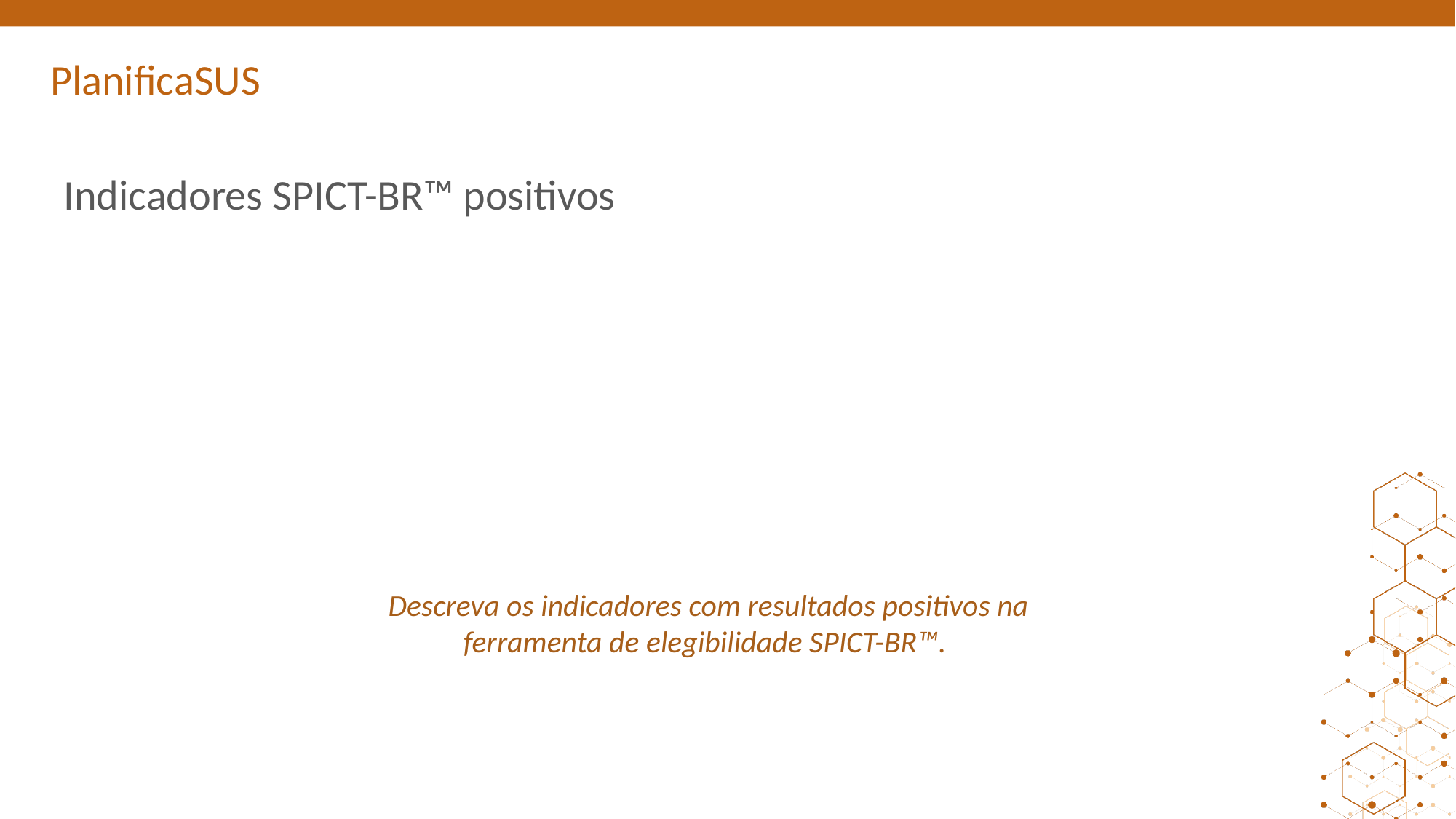

# Indicadores SPICT-BR™ positivos

Descreva os indicadores com resultados positivos na ferramenta de elegibilidade SPICT-BR™.